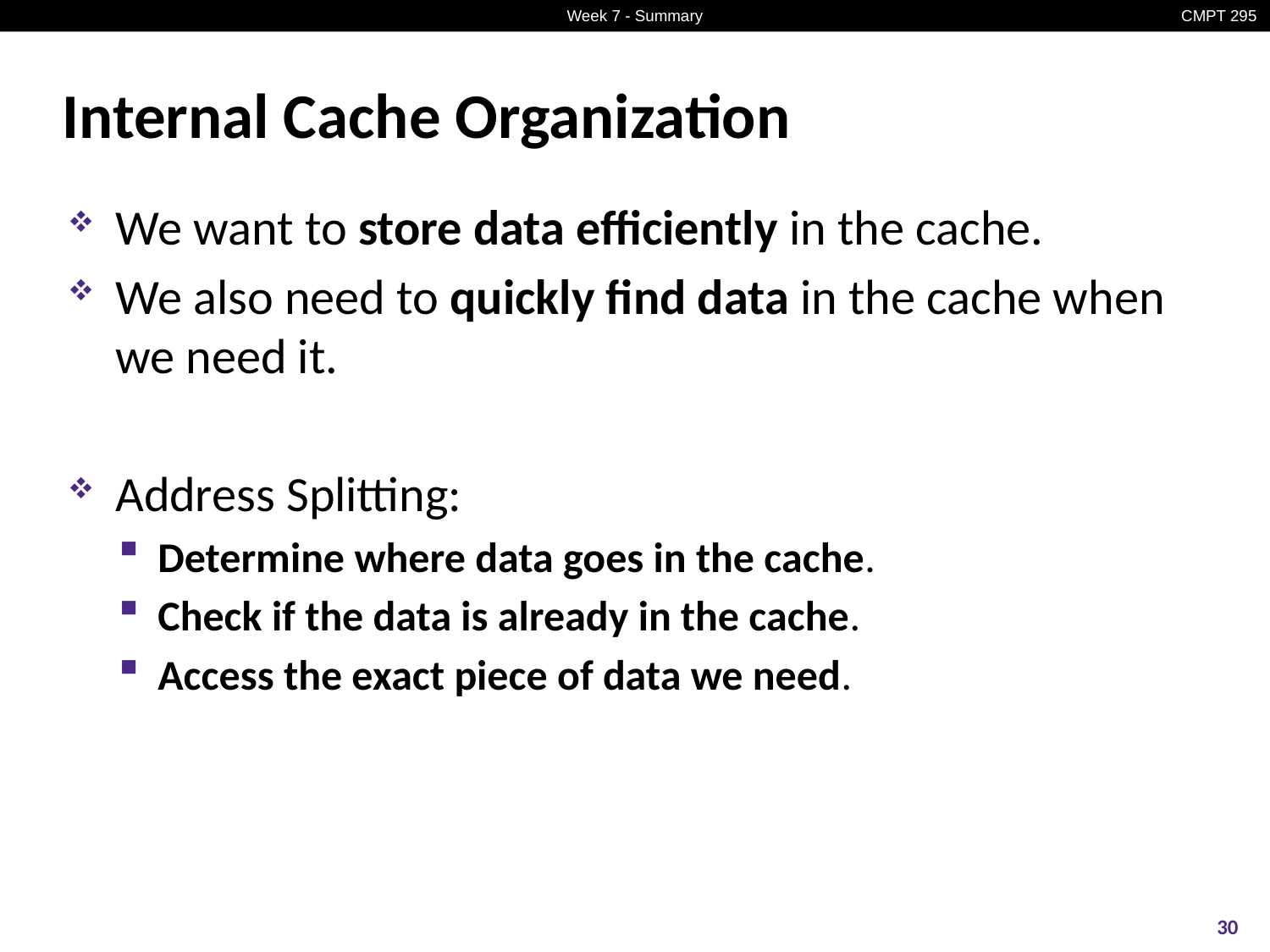

# Internal Cache Organization
We want to store data efficiently in the cache.
We also need to quickly find data in the cache when we need it.

Address Splitting:
Determine where data goes in the cache.
Check if the data is already in the cache.
Access the exact piece of data we need.

30